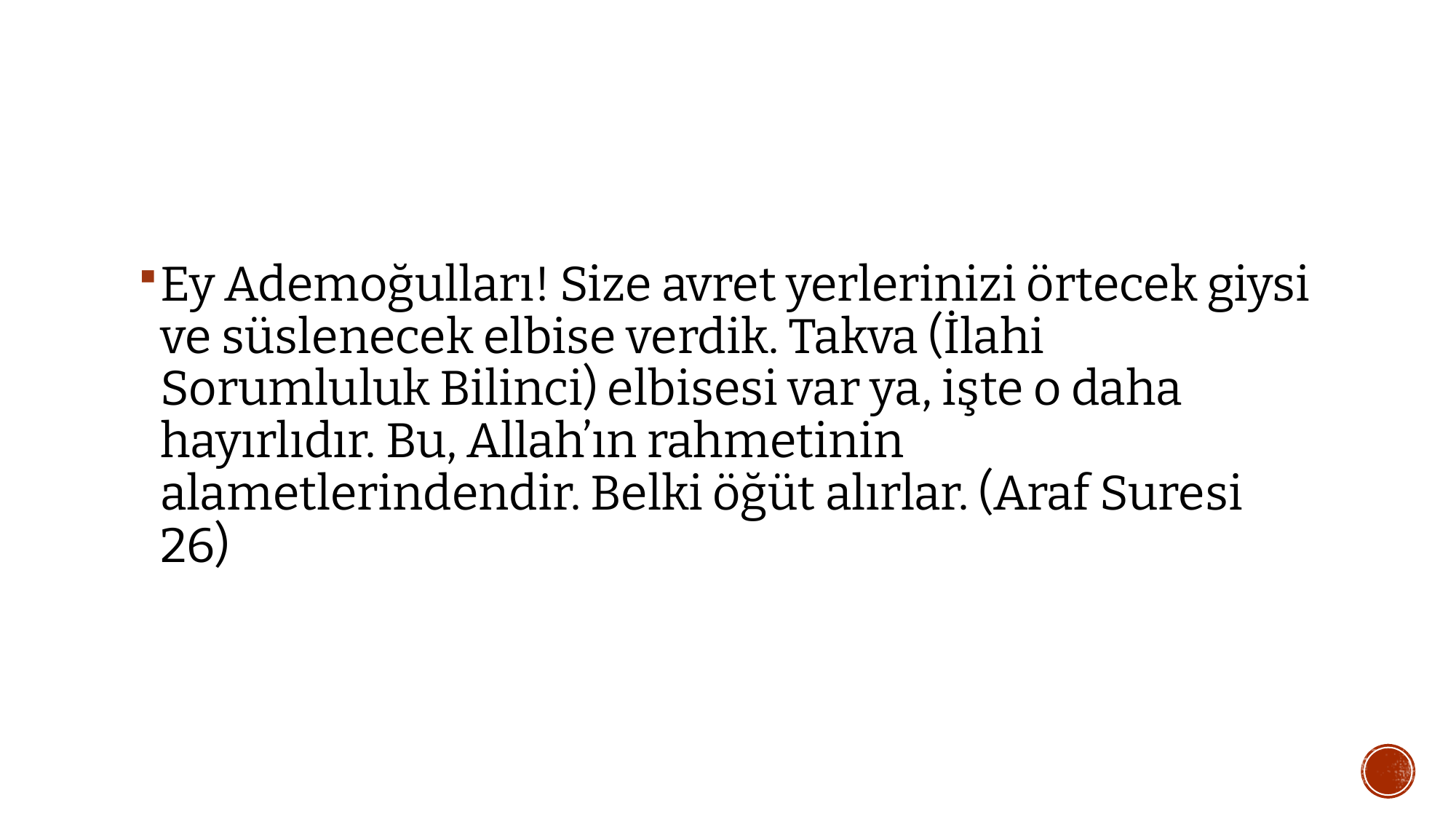

#
Ey Ademoğulları! Size avret yerlerinizi örtecek giysi ve süslenecek elbise verdik. Takva (İlahi Sorumluluk Bilinci) elbisesi var ya, işte o daha hayırlıdır. Bu, Allah’ın rahmetinin alametlerindendir. Belki öğüt alırlar. (Araf Suresi 26)